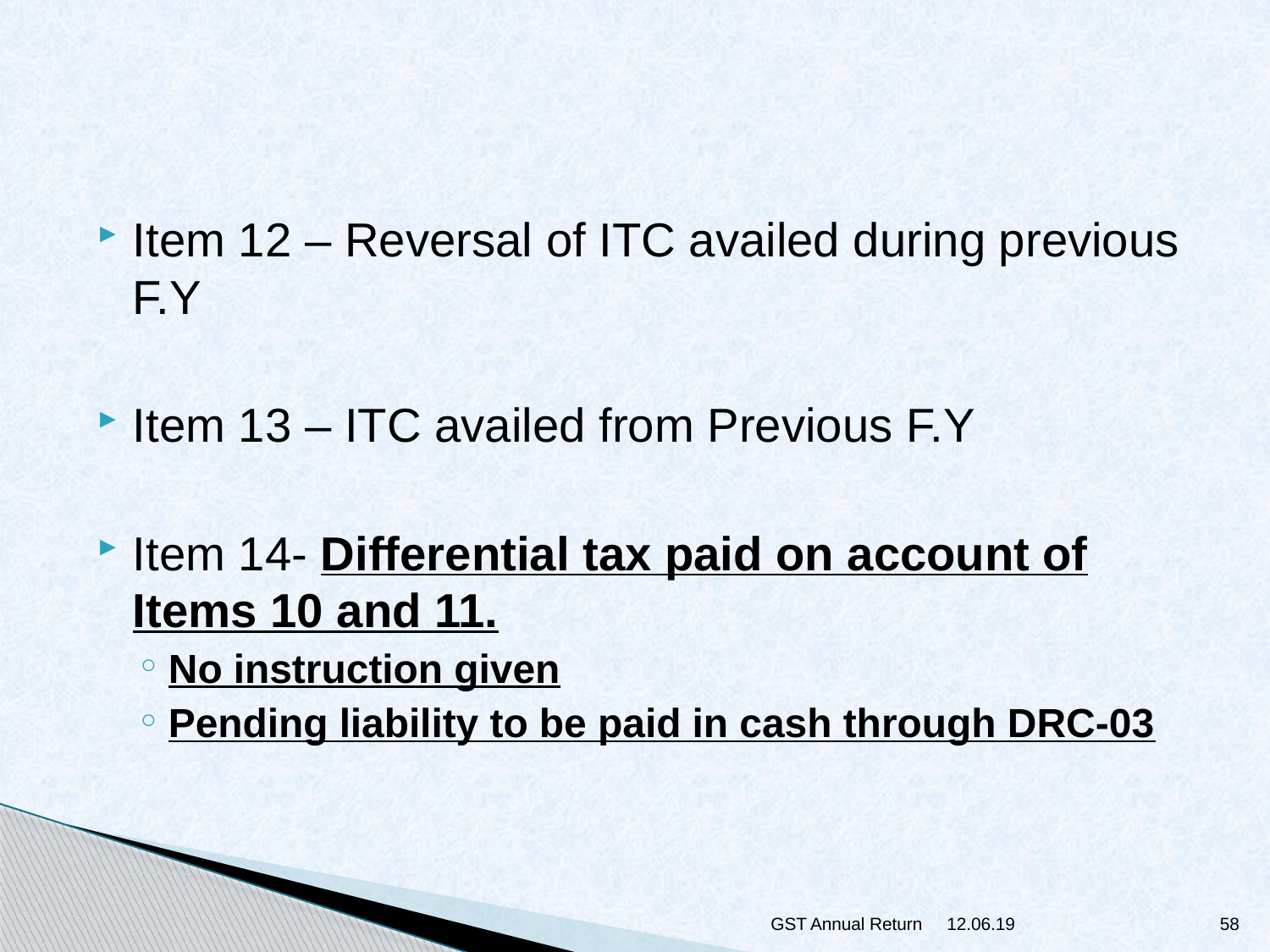

Item 12 – Reversal of ITC availed during previous F.Y

Item 13 – ITC availed from Previous F.Y

Item 14- Differential tax paid on account of Items 10 and 11.
No instruction given
Pending liability to be paid in cash through DRC-03
GST Annual Return
12.06.19
58